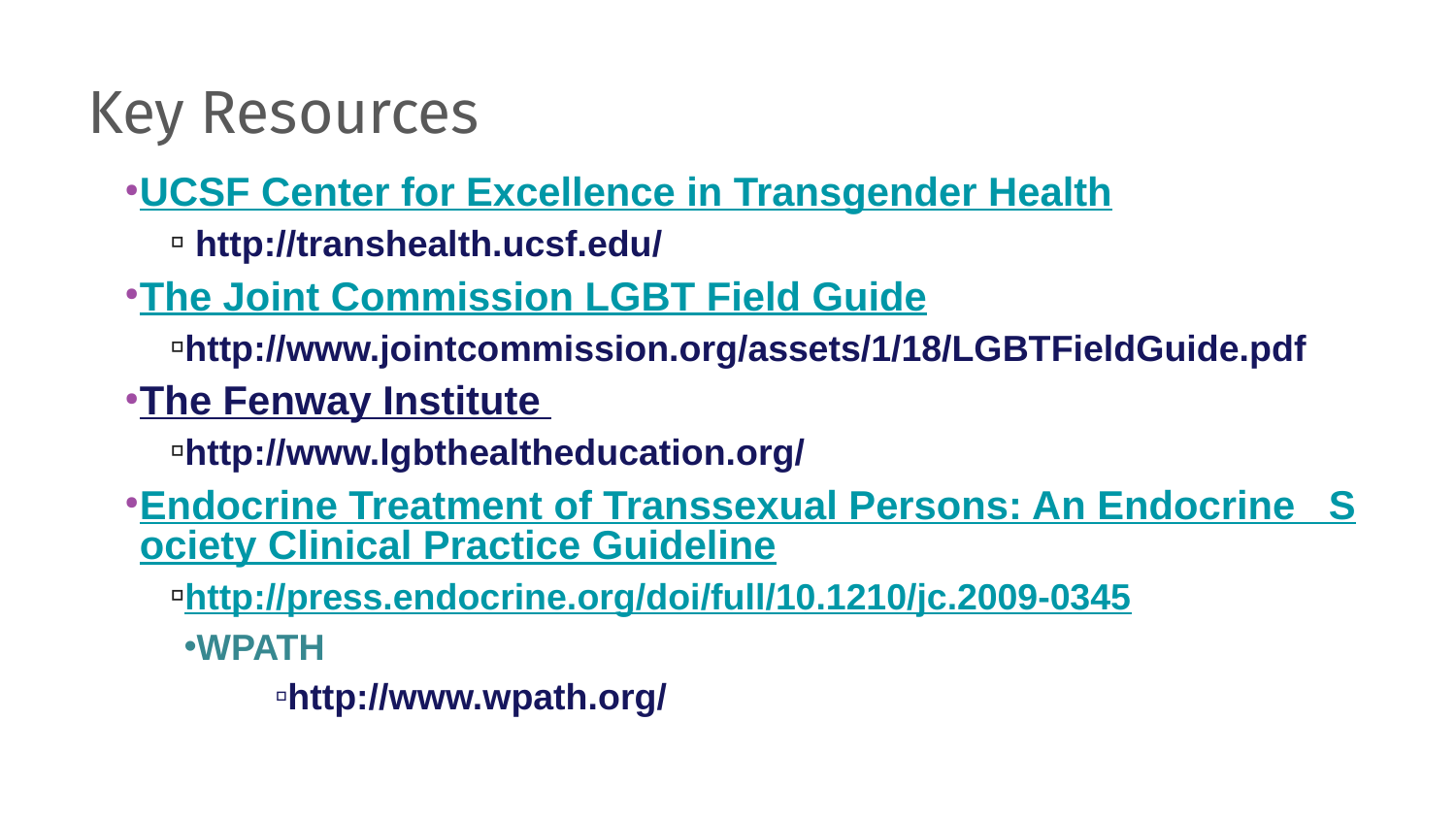

# Key Resources
UCSF Center for Excellence in Transgender Health
 http://transhealth.ucsf.edu/
The Joint Commission LGBT Field Guide
http://www.jointcommission.org/assets/1/18/LGBTFieldGuide.pdf
The Fenway Institute
http://www.lgbthealtheducation.org/
Endocrine Treatment of Transsexual Persons: An Endocrine   Society Clinical Practice Guideline
http://press.endocrine.org/doi/full/10.1210/jc.2009-0345
WPATH
http://www.wpath.org/